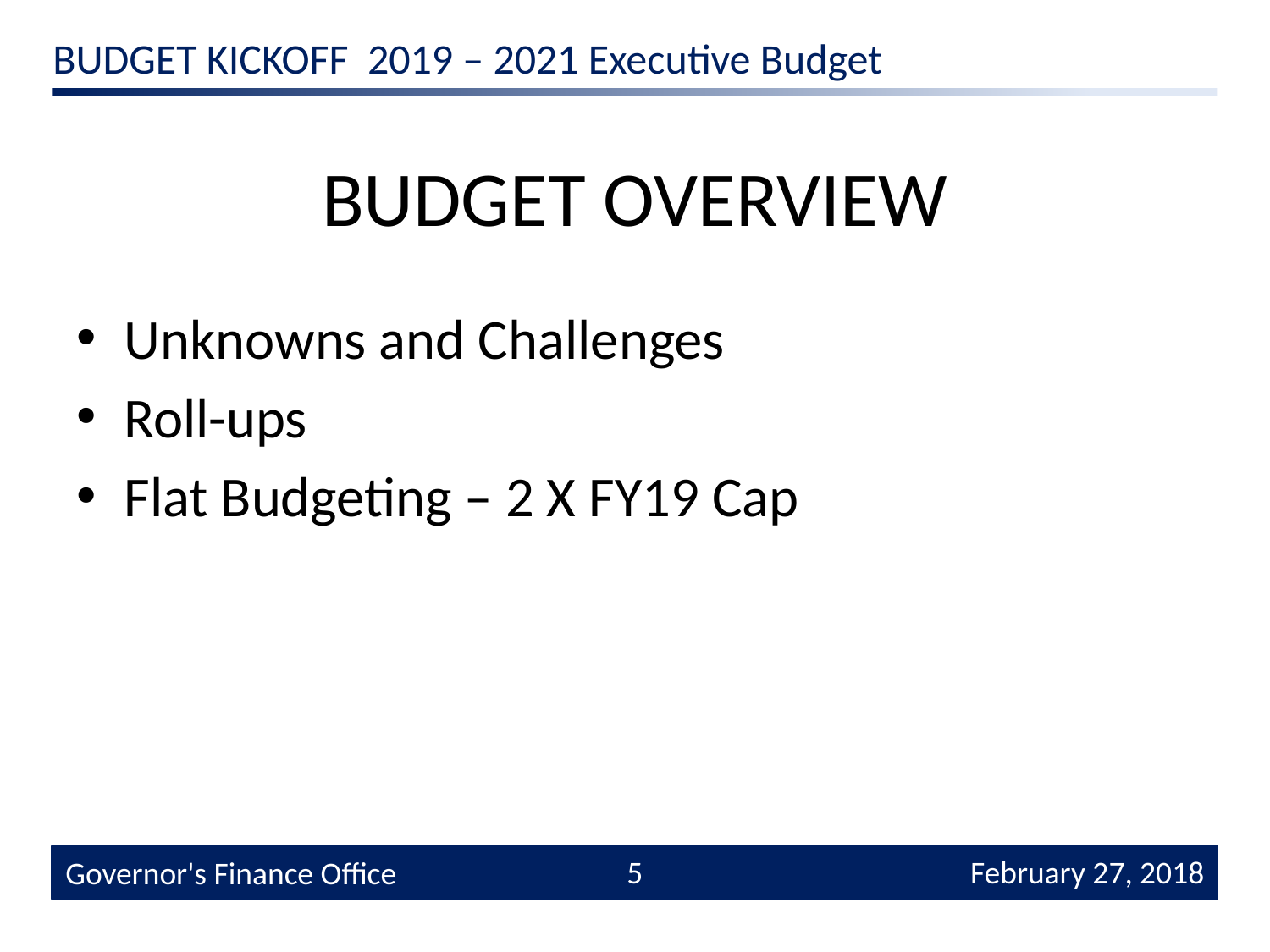

# BUDGET OVERVIEW
Unknowns and Challenges
Roll-ups
Flat Budgeting – 2 X FY19 Cap

5
 February 27, 2018
Governor's Finance Office